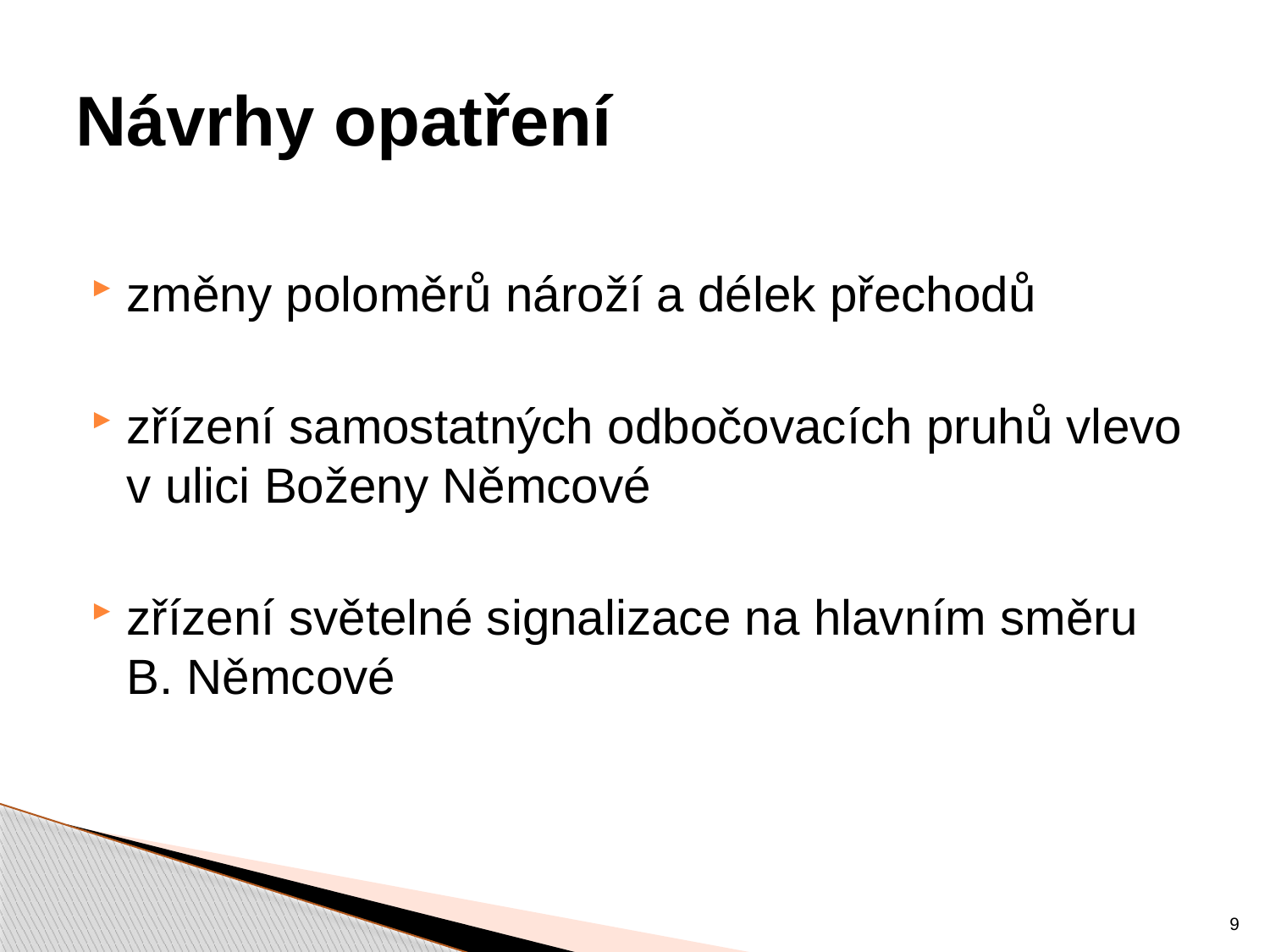

# Návrhy opatření
změny poloměrů nároží a délek přechodů

zřízení samostatných odbočovacích pruhů vlevo v ulici Boženy Němcové

zřízení světelné signalizace na hlavním směru B. Němcové
9